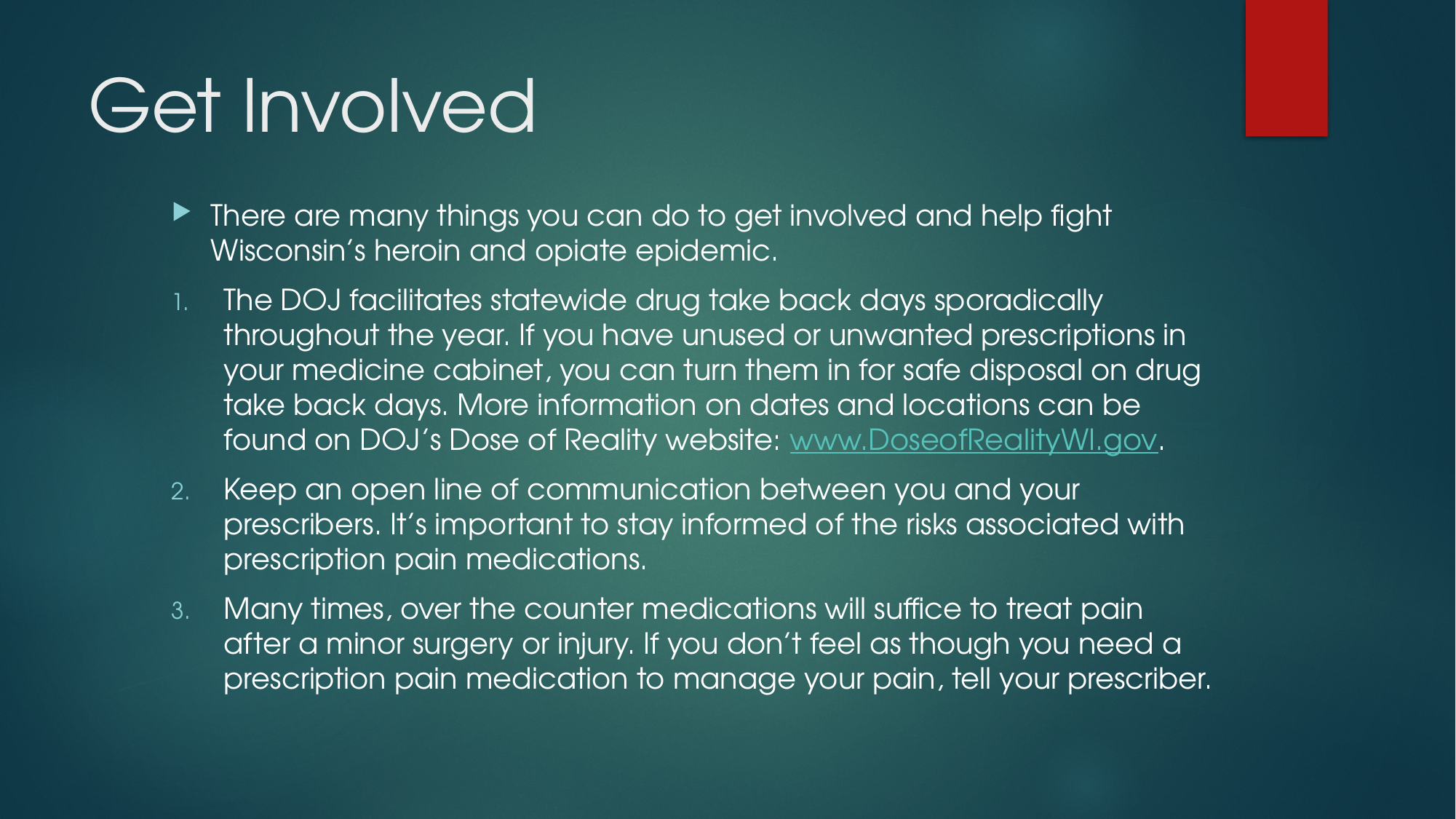

# Get Involved
There are many things you can do to get involved and help fight Wisconsin’s heroin and opiate epidemic.
The DOJ facilitates statewide drug take back days sporadically throughout the year. If you have unused or unwanted prescriptions in your medicine cabinet, you can turn them in for safe disposal on drug take back days. More information on dates and locations can be found on DOJ’s Dose of Reality website: www.DoseofRealityWI.gov.
Keep an open line of communication between you and your prescribers. It’s important to stay informed of the risks associated with prescription pain medications.
Many times, over the counter medications will suffice to treat pain after a minor surgery or injury. If you don’t feel as though you need a prescription pain medication to manage your pain, tell your prescriber.